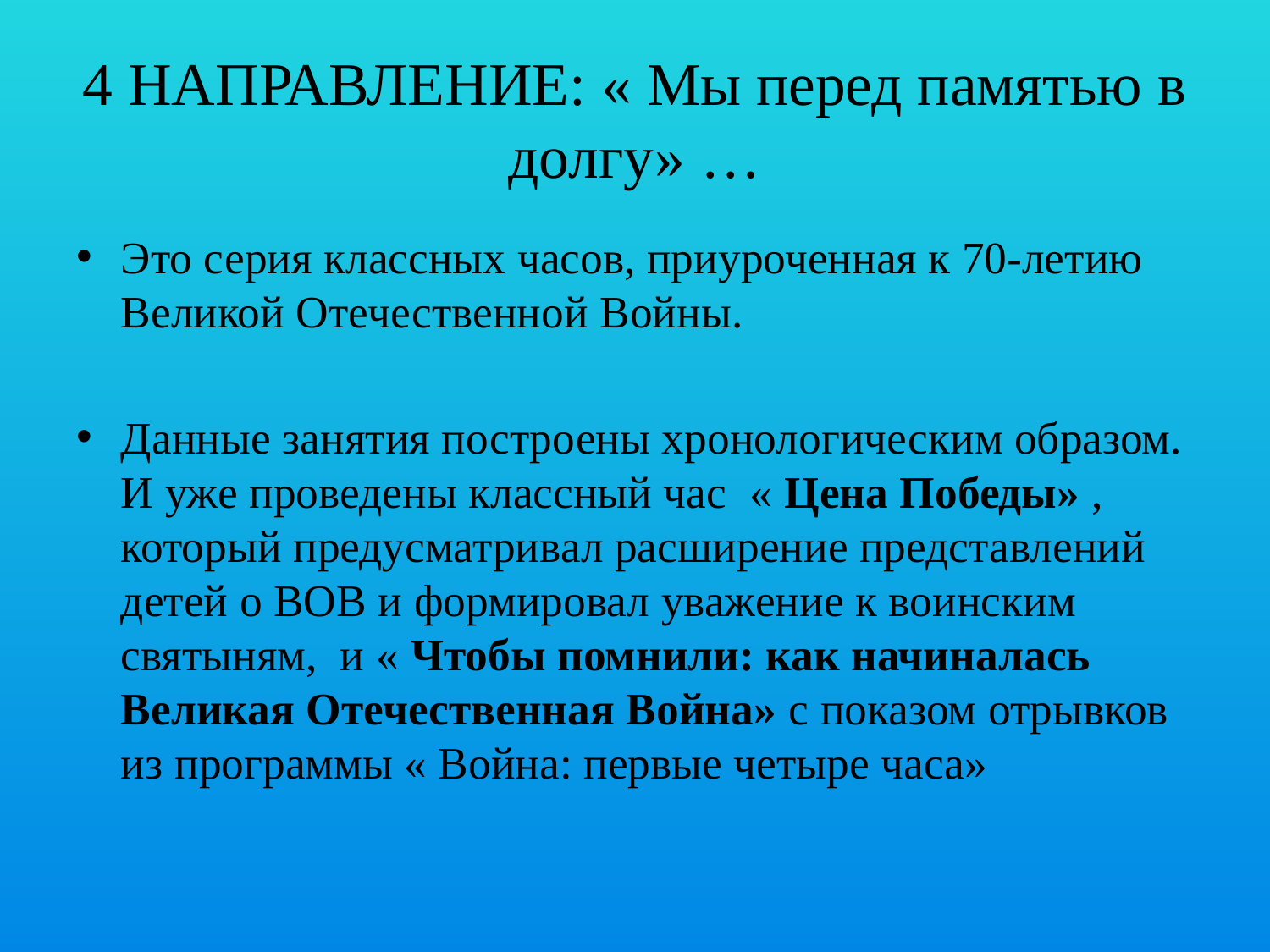

# 4 НАПРАВЛЕНИЕ: « Мы перед памятью в долгу» …
Это серия классных часов, приуроченная к 70-летию Великой Отечественной Войны.

Данные занятия построены хронологическим образом. И уже проведены классный час  « Цена Победы» , который предусматривал расширение представлений детей о ВОВ и формировал уважение к воинским святыням,  и « Чтобы помнили: как начиналась Великая Отечественная Война» с показом отрывков из программы « Война: первые четыре часа»